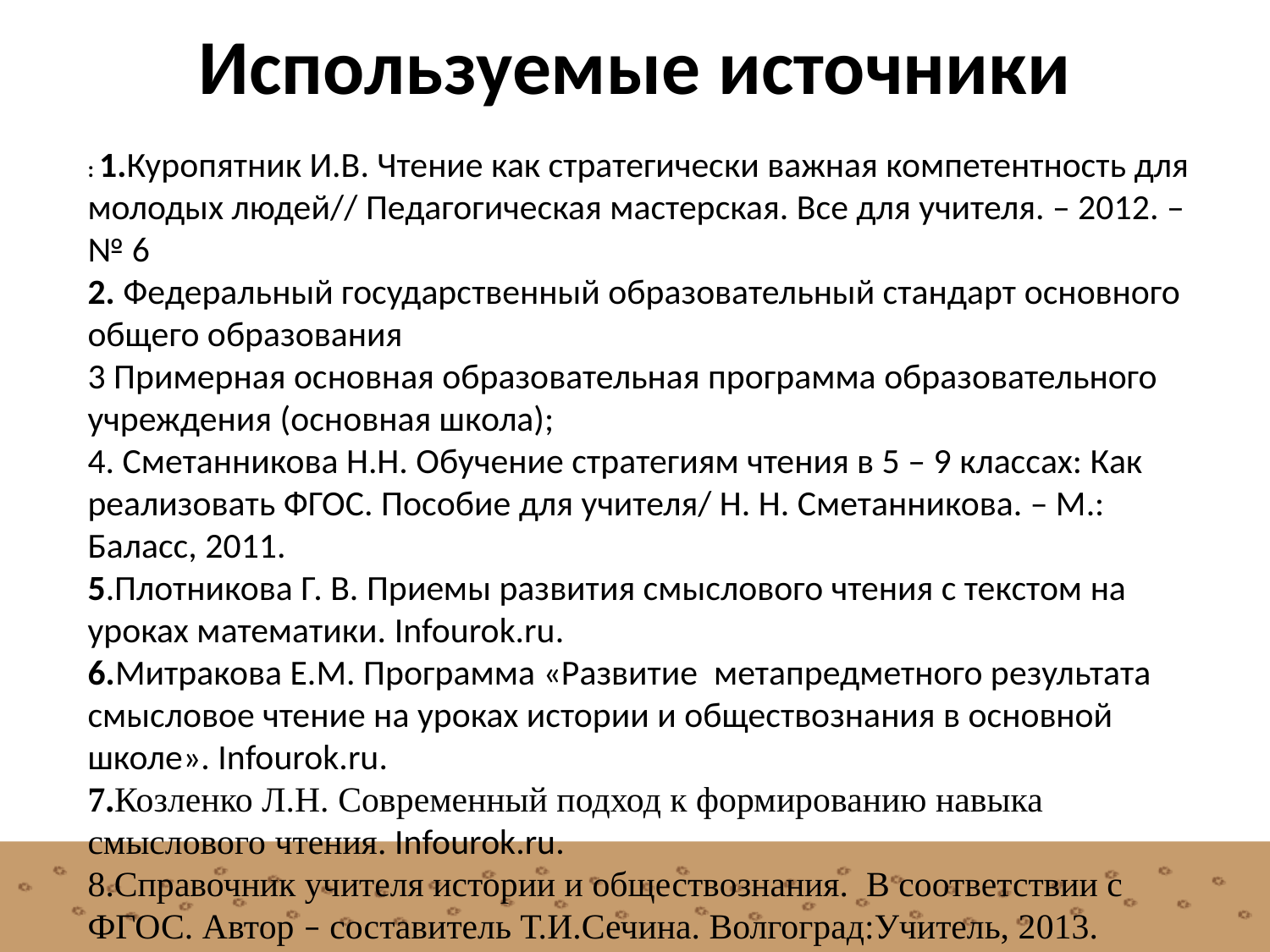

# Используемые источники
: 1.Куропятник И.В. Чтение как стратегически важная компетентность для молодых людей// Педагогическая мастерская. Все для учителя. – 2012. – № 6
2. Федеральный государственный образовательный стандарт основного общего образования
3 Примерная основная образовательная программа образовательного учреждения (основная школа);
4. Сметанникова Н.Н. Обучение стратегиям чтения в 5 – 9 классах: Как реализовать ФГОС. Пособие для учителя/ Н. Н. Сметанникова. – М.: Баласс, 2011.
5.Плотникова Г. В. Приемы развития смыслового чтения с текстом на уроках математики. Infourok.ru.
6.Митракова Е.М. Программа «Развитие  метапредметного результата смысловое чтение на уроках истории и обществознания в основной школе». Infourok.ru.
7.Козленко Л.Н. Современный подход к формированию навыка смыслового чтения. Infourok.ru.
8.Справочник учителя истории и обществознания.  В соответствии с  ФГОС. Автор – составитель Т.И.Сечина. Волгоград:Учитель, 2013.